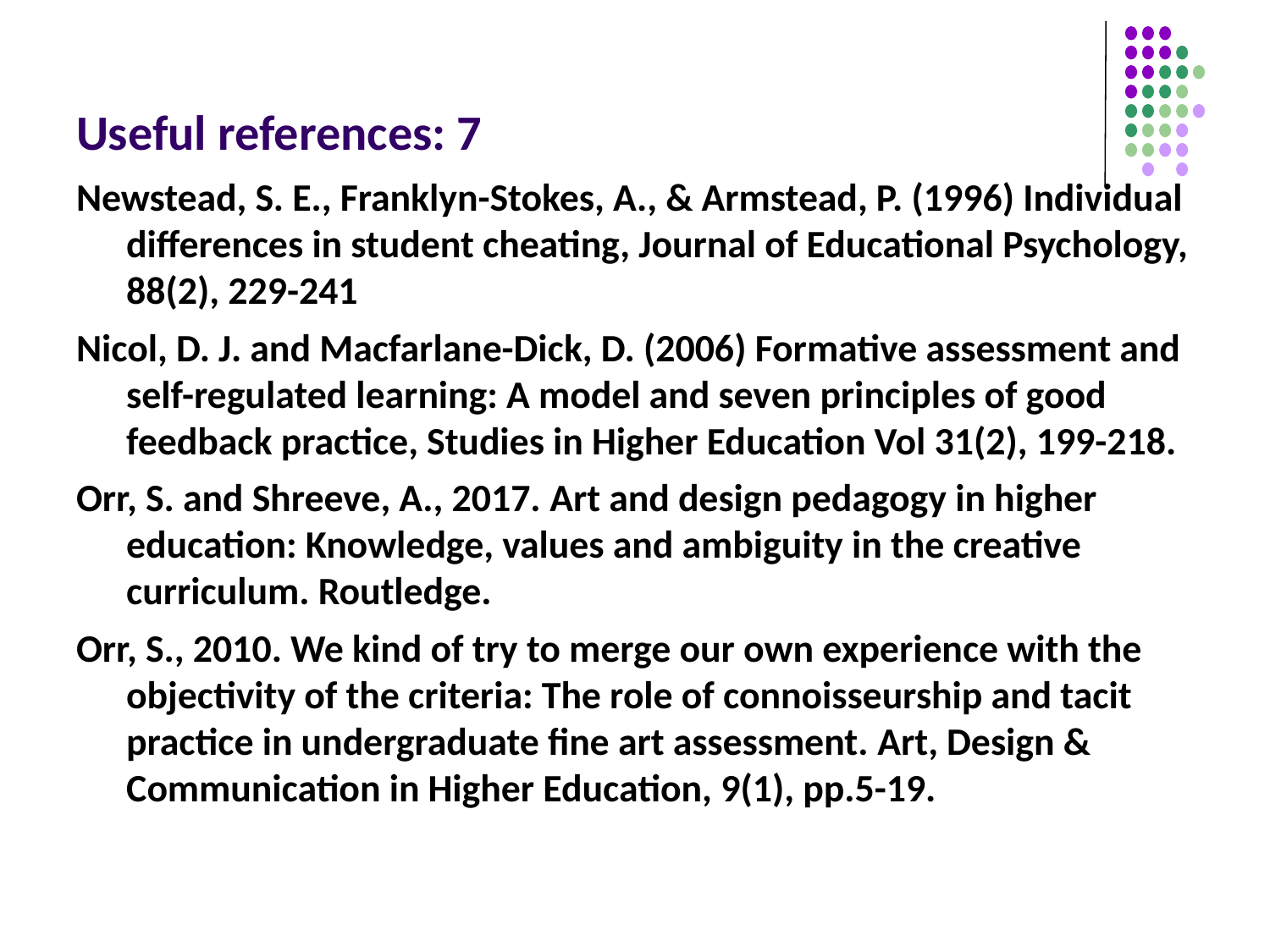

# Useful references: 7
Newstead, S. E., Franklyn-Stokes, A., & Armstead, P. (1996) Individual differences in student cheating, Journal of Educational Psychology, 88(2), 229-241
Nicol, D. J. and Macfarlane-Dick, D. (2006) Formative assessment and self-regulated learning: A model and seven principles of good feedback practice, Studies in Higher Education Vol 31(2), 199-218.
Orr, S. and Shreeve, A., 2017. Art and design pedagogy in higher education: Knowledge, values and ambiguity in the creative curriculum. Routledge.
Orr, S., 2010. We kind of try to merge our own experience with the objectivity of the criteria: The role of connoisseurship and tacit practice in undergraduate fine art assessment. Art, Design & Communication in Higher Education, 9(1), pp.5-19.